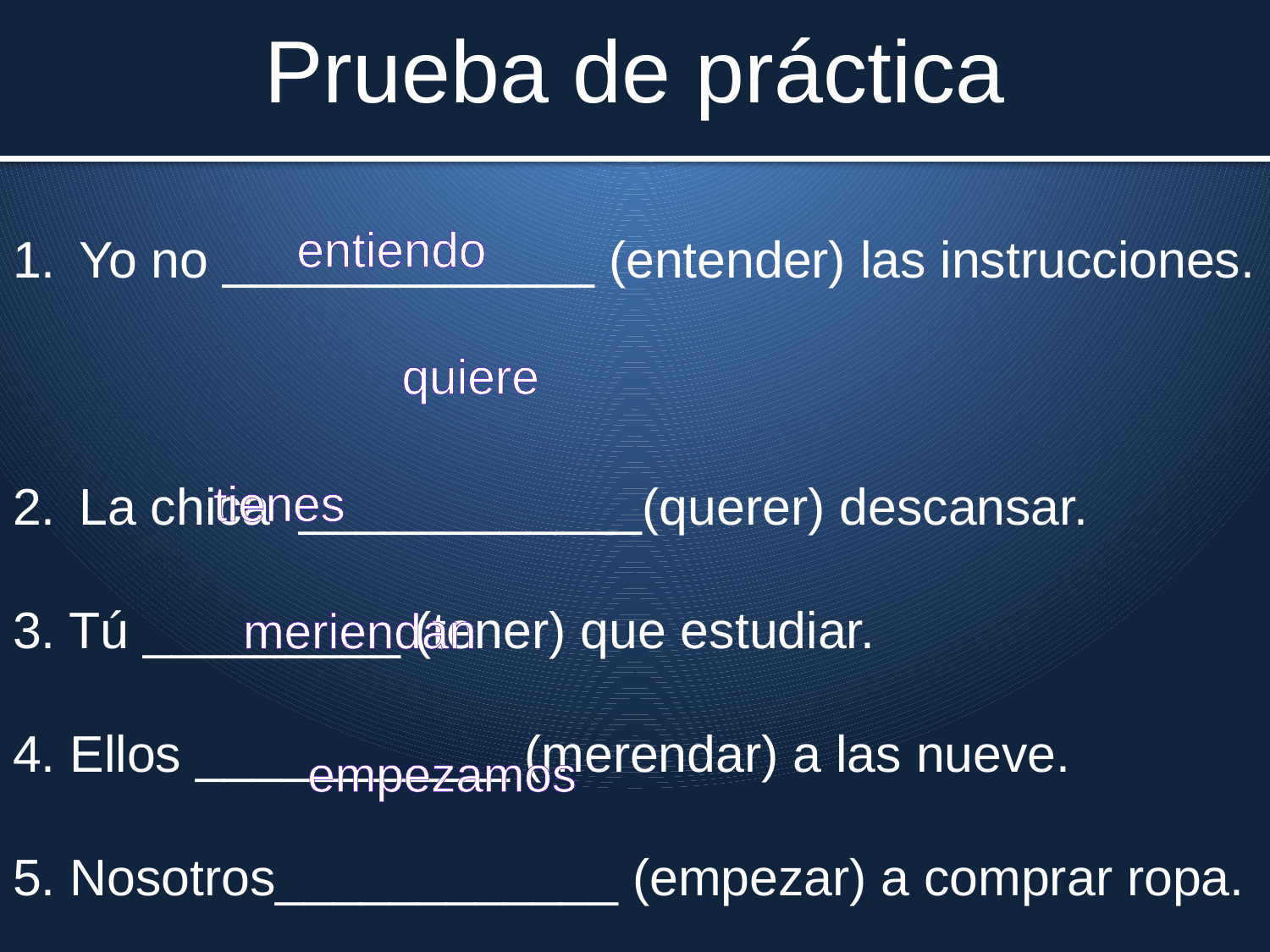

# Prueba de práctica
Yo no _____________ (entender) las instrucciones.
La chica  ____________(querer) descansar.
3. Tú _________ (tener) que estudiar.
4. Ellos ___________ (merendar) a las nueve.
5. Nosotros____________ (empezar) a comprar ropa.

entiendo
quiere
tienes
meriendan
empezamos